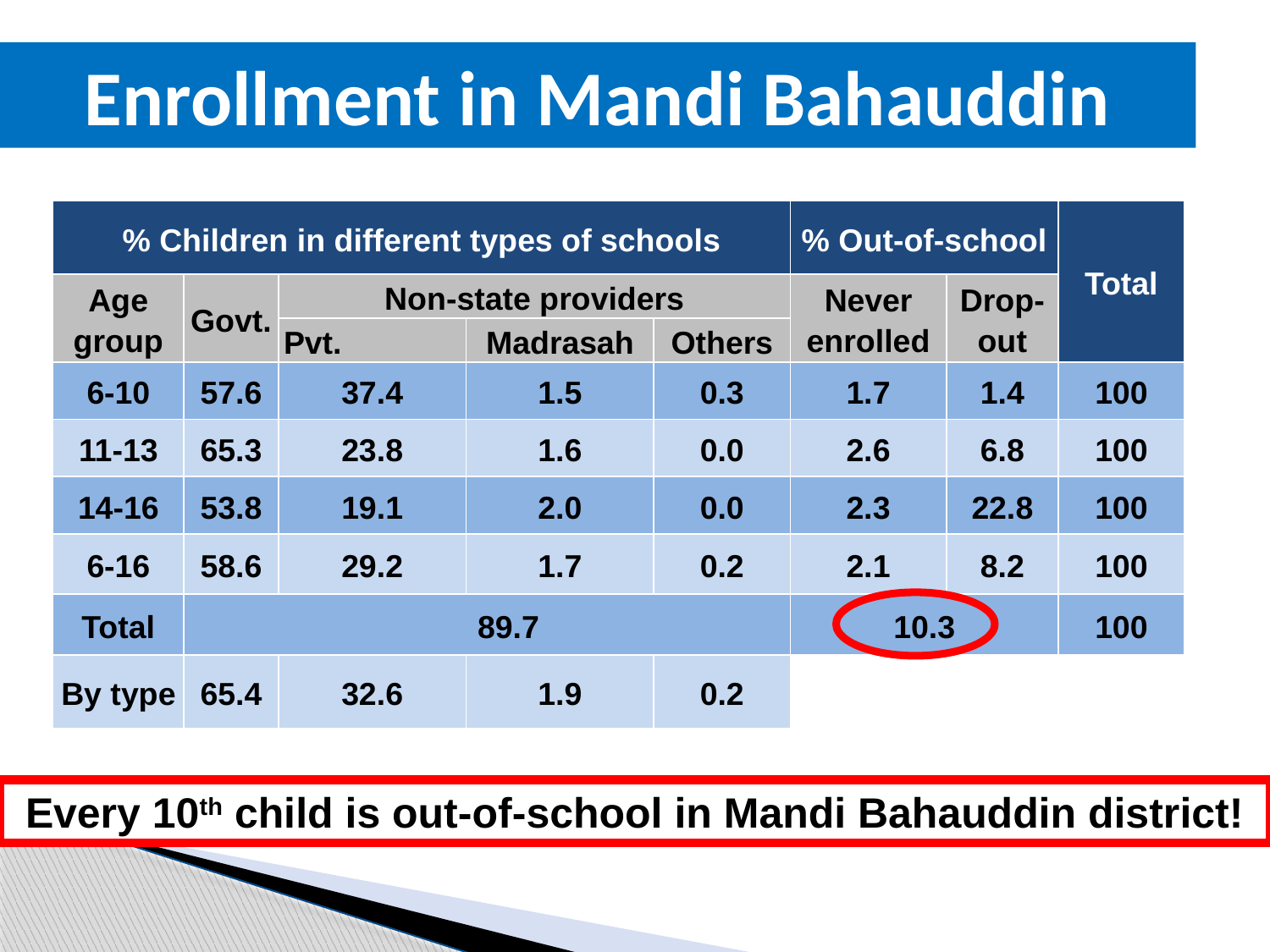

Enrollment in Mandi Bahauddin
| % Children in different types of schools |  |  |  |  | % Out-of-school |  | Total |
| --- | --- | --- | --- | --- | --- | --- | --- |
| Age group | Govt. | Non-state providers |  |  | Never enrolled | Drop- out |  |
|  |  | Pvt. | Madrasah | Others |  |  |  |
| 6-10 | 57.6 | 37.4 | 1.5 | 0.3 | 1.7 | 1.4 | 100 |
| 11-13 | 65.3 | 23.8 | 1.6 | 0.0 | 2.6 | 6.8 | 100 |
| 14-16 | 53.8 | 19.1 | 2.0 | 0.0 | 2.3 | 22.8 | 100 |
| 6-16 | 58.6 | 29.2 | 1.7 | 0.2 | 2.1 | 8.2 | 100 |
| Total | 89.7 |  |  |  | 10.3 |  | 100 |
| By type | 65.4 | 32.6 | 1.9 | 0.2 |  |  |  |

Every 10th child is out-of-school in Mandi Bahauddin district!